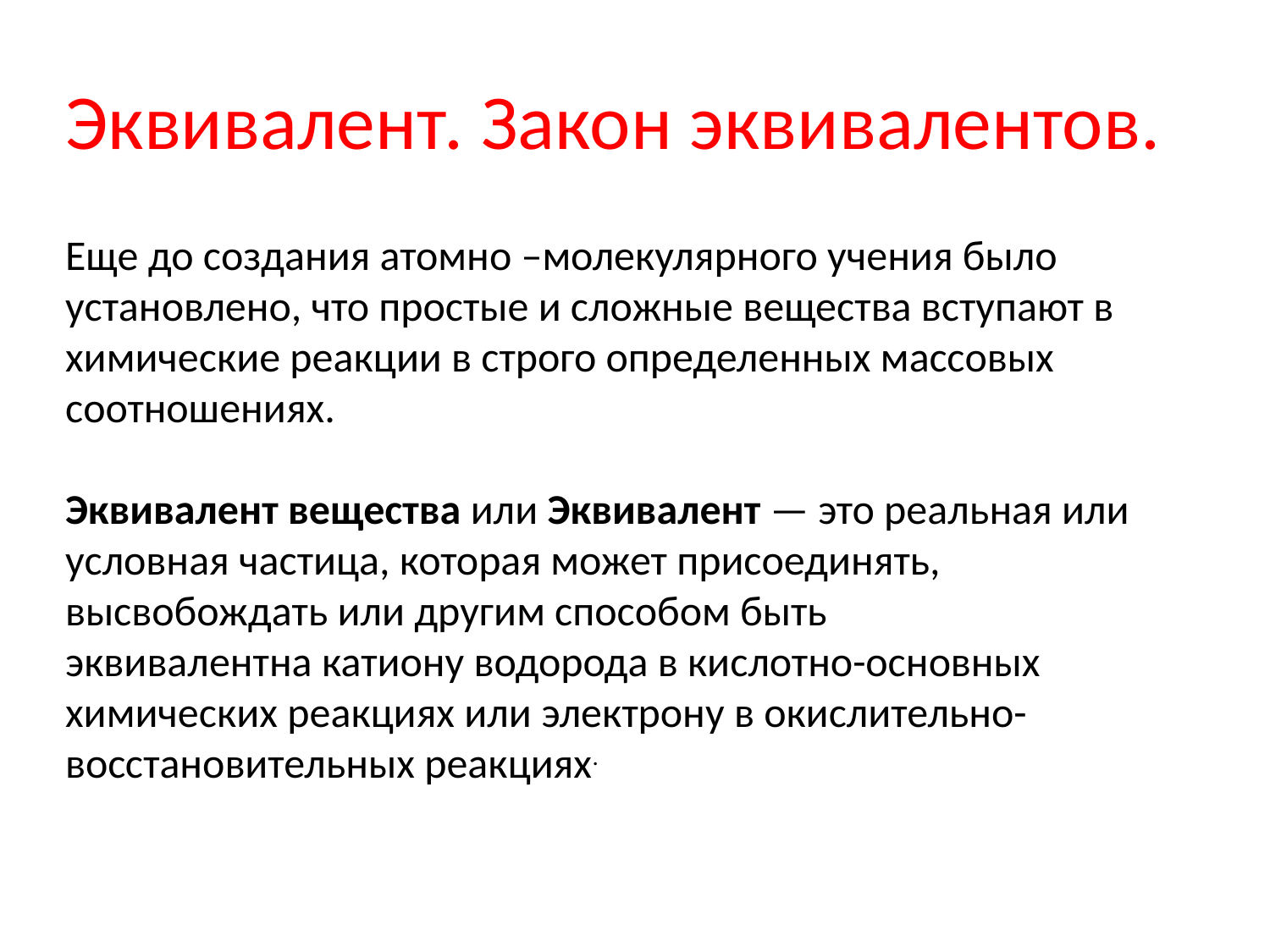

# Эквивалент. Закон эквивалентов.
Еще до создания атомно –молекулярного учения было установлено, что простые и сложные вещества вступают в химические реакции в строго определенных массовых соотношениях.

Эквивалент вещества или Эквивалент — это реальная или условная частица, которая может присоединять, высвобождать или другим способом быть эквивалентна катиону водорода в кислотно-основных химических реакциях или электрону в окислительно-восстановительных реакциях.